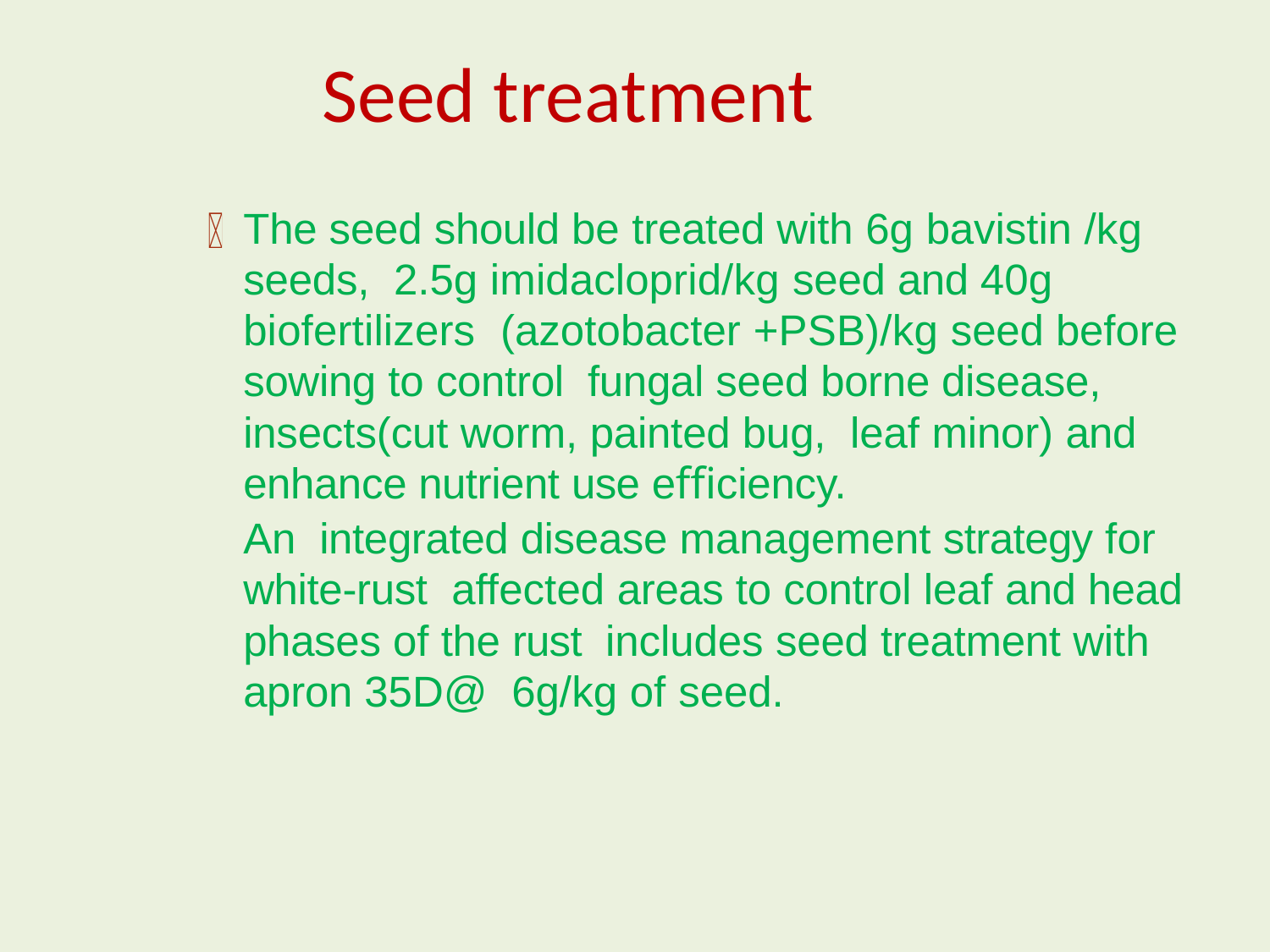

# Seed treatment
The seed should be treated with 6g bavistin /kg seeds,  2.5g imidacloprid/kg seed and 40g biofertilizers  (azotobacter +PSB)/kg seed before sowing to control  fungal seed borne disease, insects(cut worm, painted bug,  leaf minor) and enhance nutrient use eﬃciency.
An  integrated disease management strategy for white-rust  affected areas to control leaf and head phases of the rust  includes seed treatment with apron 35D@  6g/kg of seed.